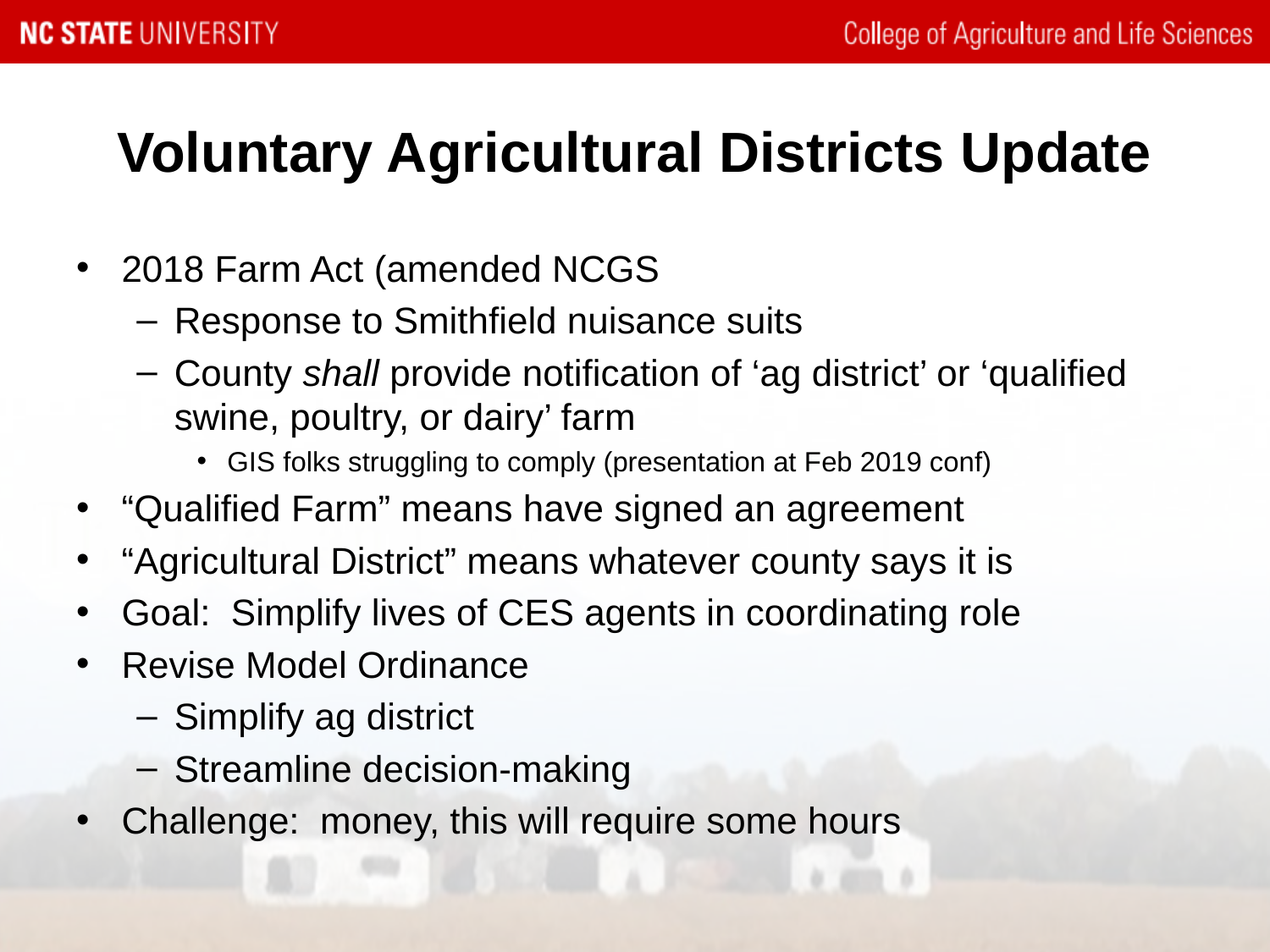

# Voluntary Agricultural Districts Update
2018 Farm Act (amended NCGS
Response to Smithfield nuisance suits
County shall provide notification of ‘ag district’ or ‘qualified swine, poultry, or dairy’ farm
GIS folks struggling to comply (presentation at Feb 2019 conf)
“Qualified Farm” means have signed an agreement
“Agricultural District” means whatever county says it is
Goal:  Simplify lives of CES agents in coordinating role
Revise Model Ordinance
Simplify ag district
Streamline decision-making
Challenge:  money, this will require some hours